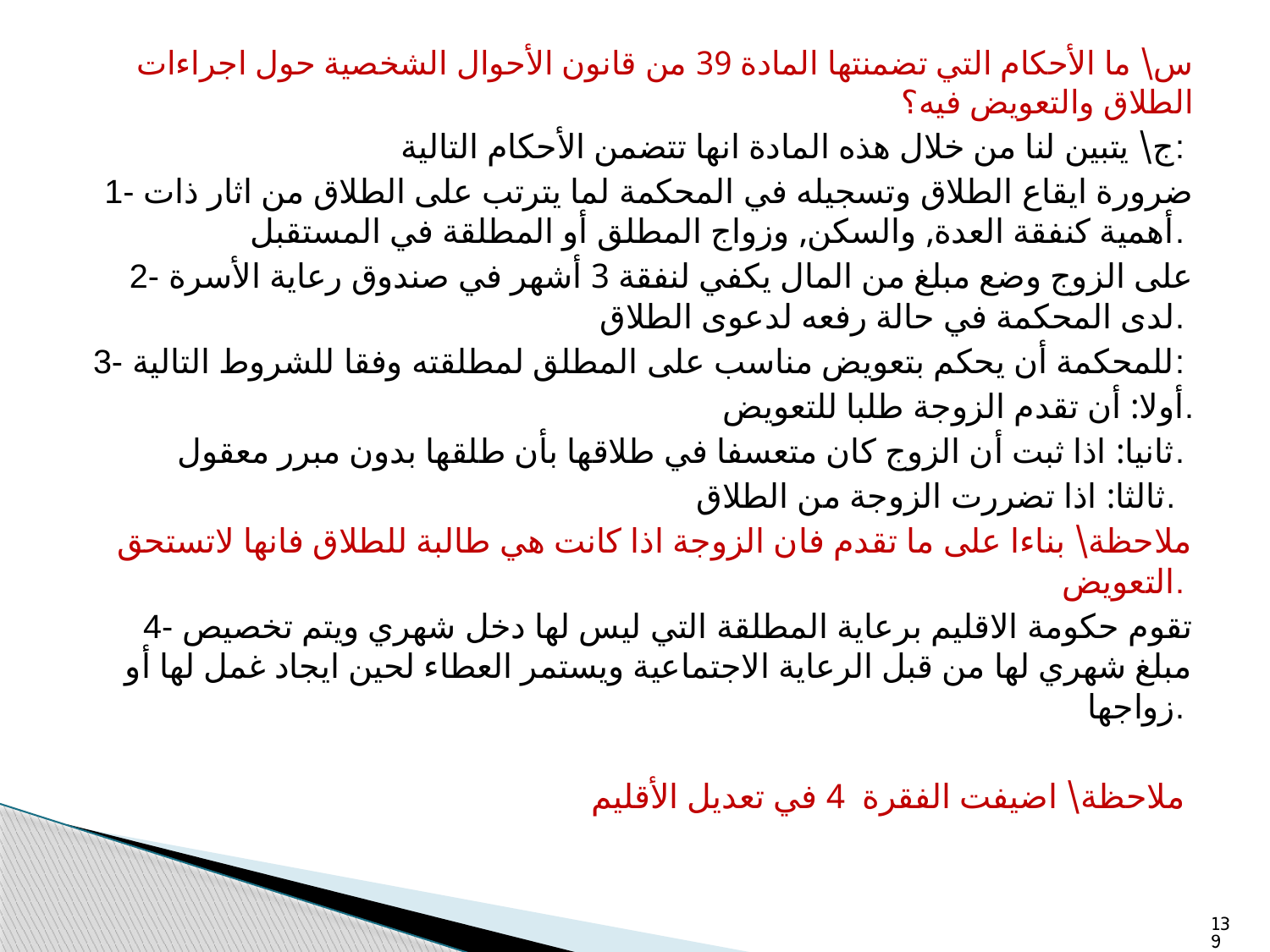

س\ ما الأحكام التي تضمنتها المادة 39 من قانون الأحوال الشخصية حول اجراءات الطلاق والتعويض فيه؟
ج\ يتبين لنا من خلال هذه المادة انها تتضمن الأحكام التالية:
1- ضرورة ايقاع الطلاق وتسجيله في المحكمة لما يترتب على الطلاق من اثار ذات أهمية كنفقة العدة, والسكن, وزواج المطلق أو المطلقة في المستقبل.
2- على الزوج وضع مبلغ من المال يكفي لنفقة 3 أشهر في صندوق رعاية الأسرة لدى المحكمة في حالة رفعه لدعوى الطلاق.
3- للمحكمة أن يحكم بتعويض مناسب على المطلق لمطلقته وفقا للشروط التالية:
أولا: أن تقدم الزوجة طلبا للتعويض.
ثانيا: اذا ثبت أن الزوج كان متعسفا في طلاقها بأن طلقها بدون مبرر معقول.
ثالثا: اذا تضررت الزوجة من الطلاق.
ملاحظة\ بناءا على ما تقدم فان الزوجة اذا كانت هي طالبة للطلاق فانها لاتستحق التعويض.
4- تقوم حكومة الاقليم برعاية المطلقة التي ليس لها دخل شهري ويتم تخصيص مبلغ شهري لها من قبل الرعاية الاجتماعية ويستمر العطاء لحين ايجاد غمل لها أو زواجها.

ملاحظة\ اضيفت الفقرة  4 في تعديل الأقليم

139